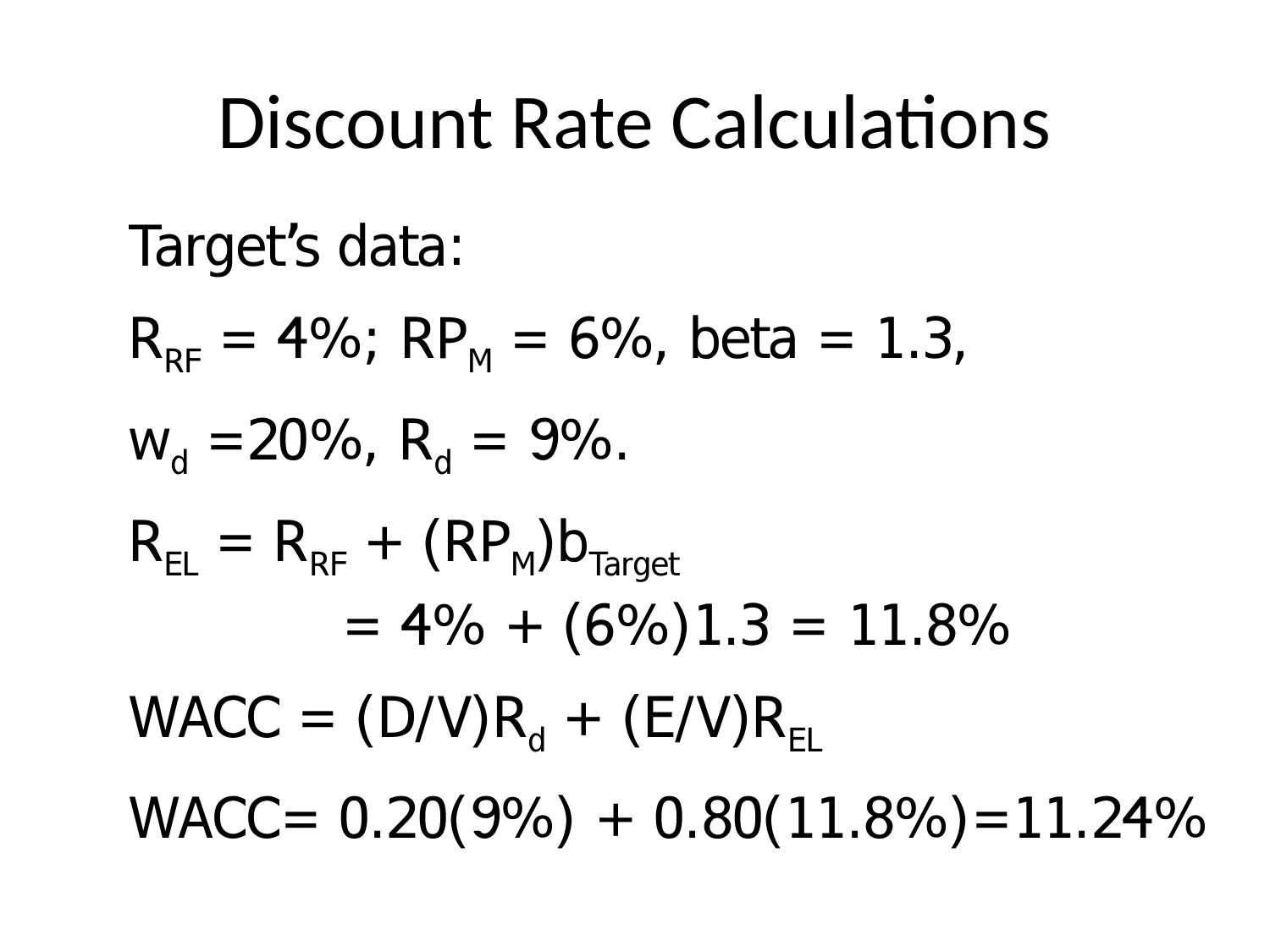

# Discount Rate Calculations
Target’s data:
RRF = 4%; RPM = 6%, beta = 1.3,
wd =20%, Rd = 9%.
REL	= RRF + (RPM)bTarget
		= 4% + (6%)1.3 = 11.8%
WACC = (D/V)Rd + (E/V)REL
WACC= 0.20(9%) + 0.80(11.8%)=11.24%
25